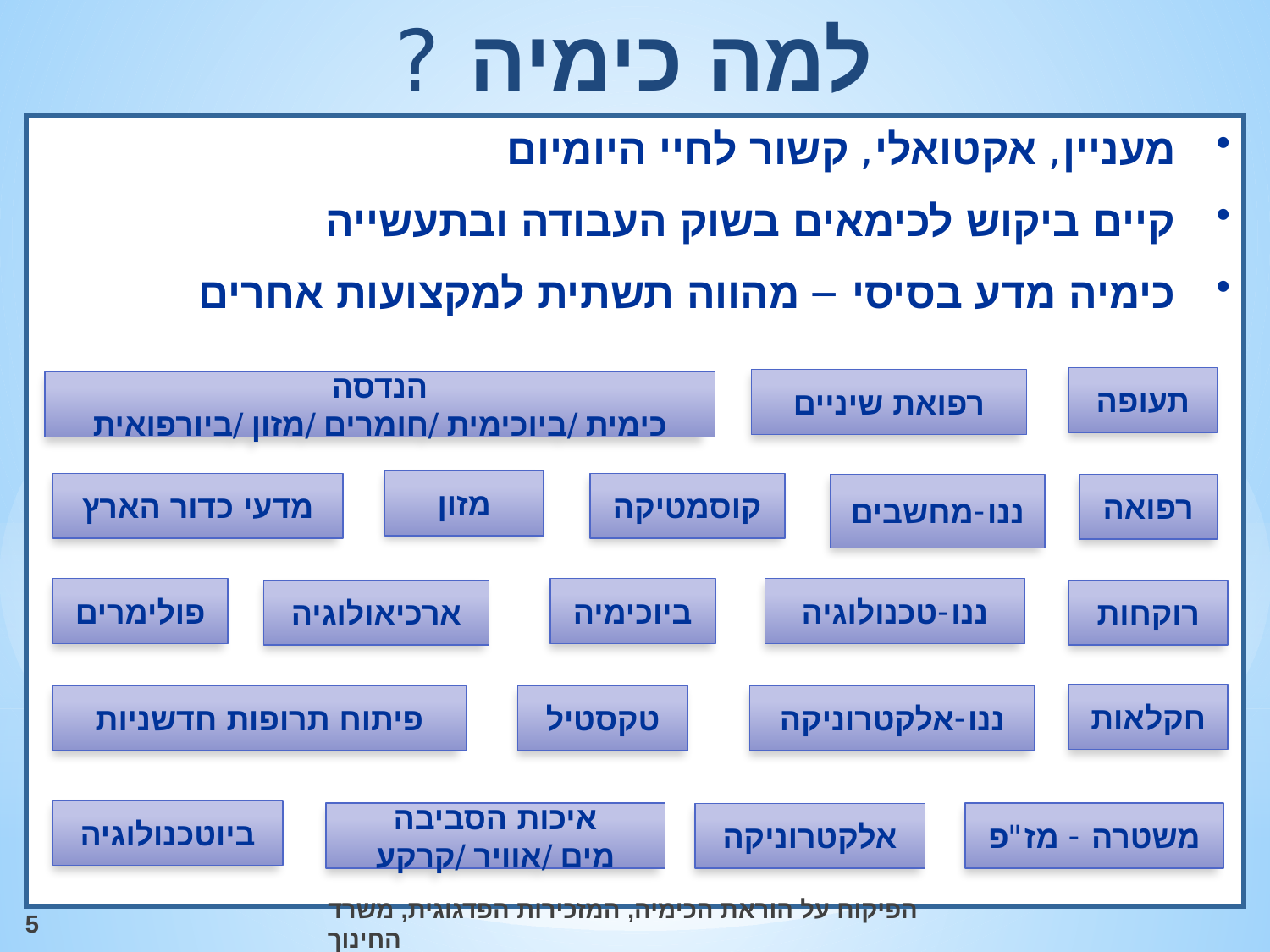

למה כימיה ?
מעניין, אקטואלי, קשור לחיי היומיום
קיים ביקוש לכימאים בשוק העבודה ובתעשייה
כימיה מדע בסיסי – מהווה תשתית למקצועות אחרים

תעופה
רפואת שיניים
הנדסה
כימית/ביוכימית/חומרים/מזון/ביורפואית
מזון
מדעי כדור הארץ
קוסמטיקה
ננו-מחשבים
רפואה
ננו-טכנולוגיה
פולימרים
ביוכימיה
רוקחות
ארכיאולוגיה
חקלאות
טקסטיל
ננו-אלקטרוניקה
פיתוח תרופות חדשניות
ביוטכנולוגיה
איכות הסביבה
מים/אוויר/קרקע
משטרה - מז"פ
אלקטרוניקה
הפיקוח על הוראת הכימיה, המזכירות הפדגוגית, משרד החינוך
5